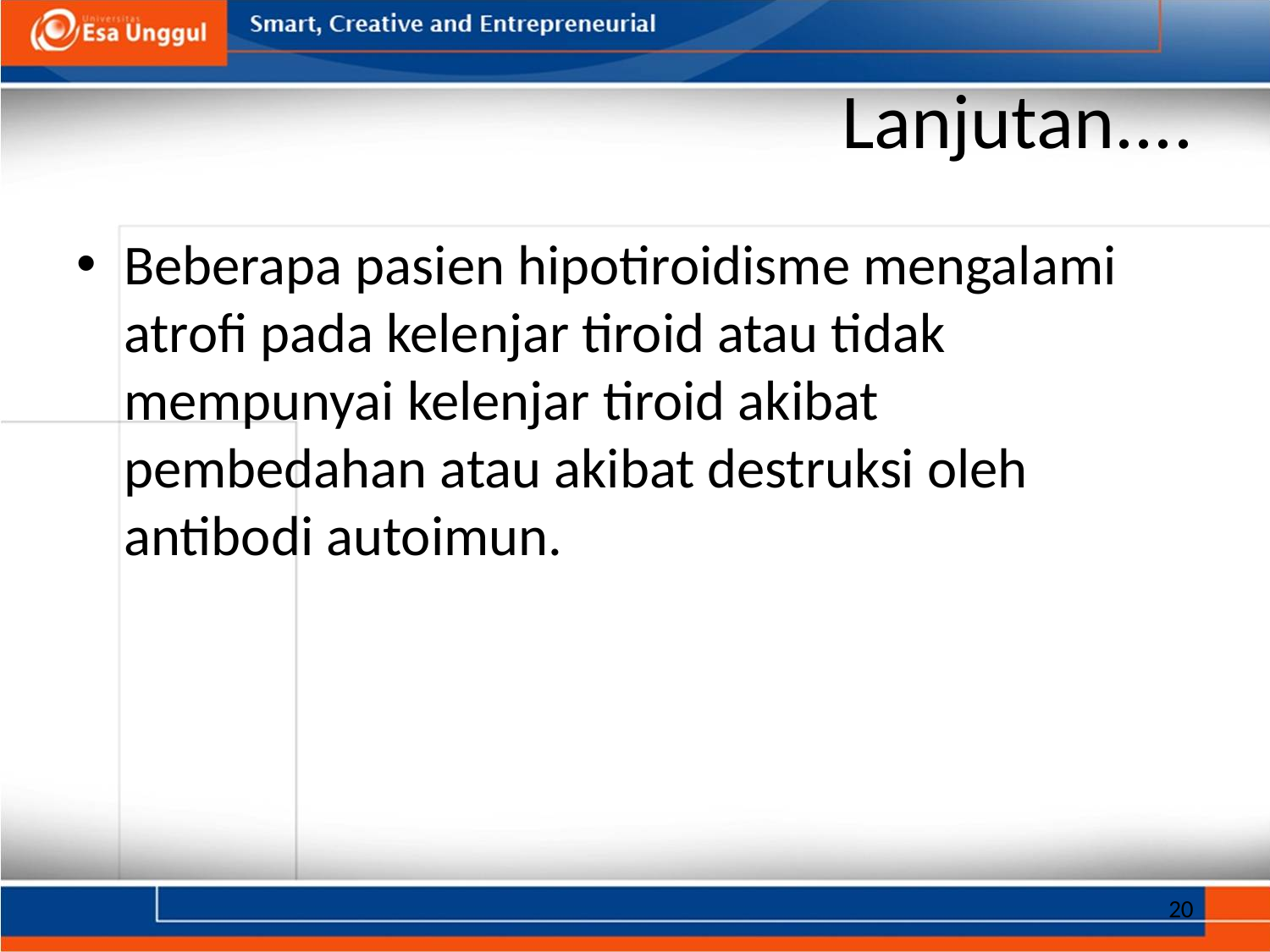

# Lanjutan....
Beberapa pasien hipotiroidisme mengalami atrofi pada kelenjar tiroid atau tidak mempunyai kelenjar tiroid akibat pembedahan atau akibat destruksi oleh antibodi autoimun.

20